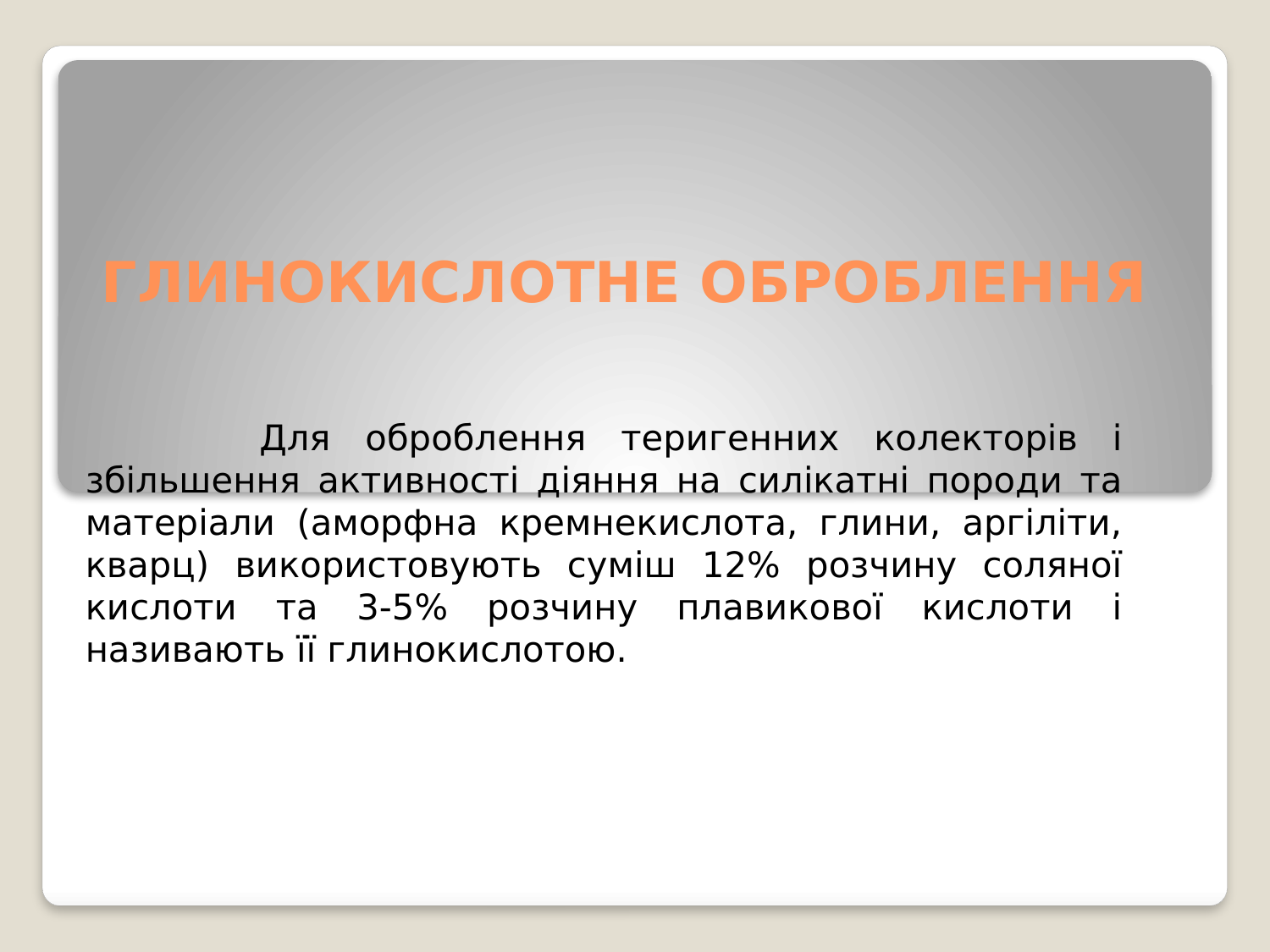

# ГЛИНОКИСЛОТНЕ ОБРОБЛЕННЯ
     Для оброблення теригенних колекторів і збільшення активності діяння на силікатні породи та матеріали (аморфна кремнекислота, глини, аргіліти, кварц) використовують суміш 12% розчину соляної кислоти та 3-5% розчину плавикової кислоти і називають її глинокислотою.